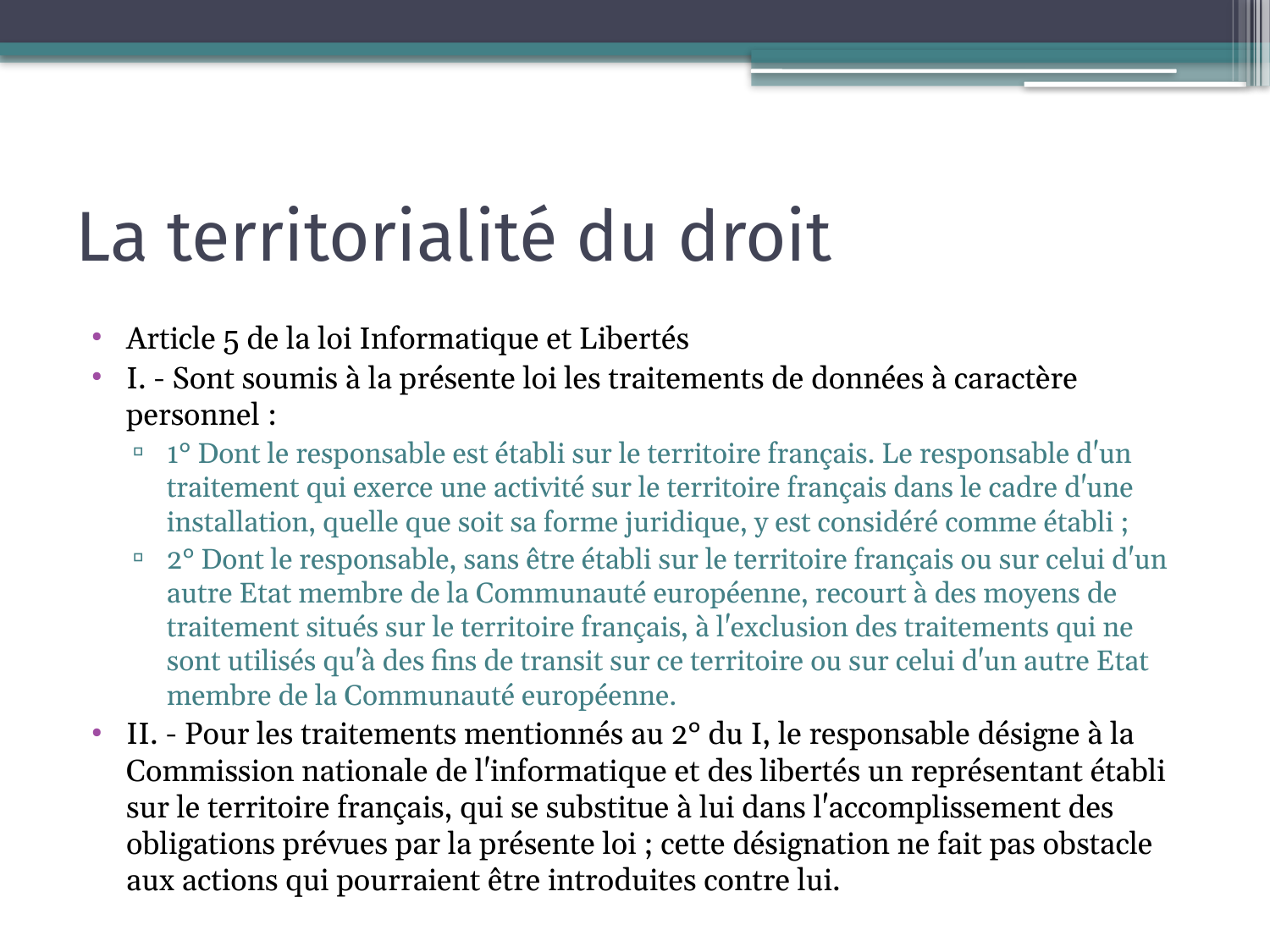

# La territorialité du droit
Article 5 de la loi Informatique et Libertés
I. - Sont soumis à la présente loi les traitements de données à caractère personnel :
1° Dont le responsable est établi sur le territoire français. Le responsable d'un traitement qui exerce une activité sur le territoire français dans le cadre d'une installation, quelle que soit sa forme juridique, y est considéré comme établi ;
2° Dont le responsable, sans être établi sur le territoire français ou sur celui d'un autre Etat membre de la Communauté européenne, recourt à des moyens de traitement situés sur le territoire français, à l'exclusion des traitements qui ne sont utilisés qu'à des fins de transit sur ce territoire ou sur celui d'un autre Etat membre de la Communauté européenne.
II. - Pour les traitements mentionnés au 2° du I, le responsable désigne à la Commission nationale de l'informatique et des libertés un représentant établi sur le territoire français, qui se substitue à lui dans l'accomplissement des obligations prévues par la présente loi ; cette désignation ne fait pas obstacle aux actions qui pourraient être introduites contre lui.